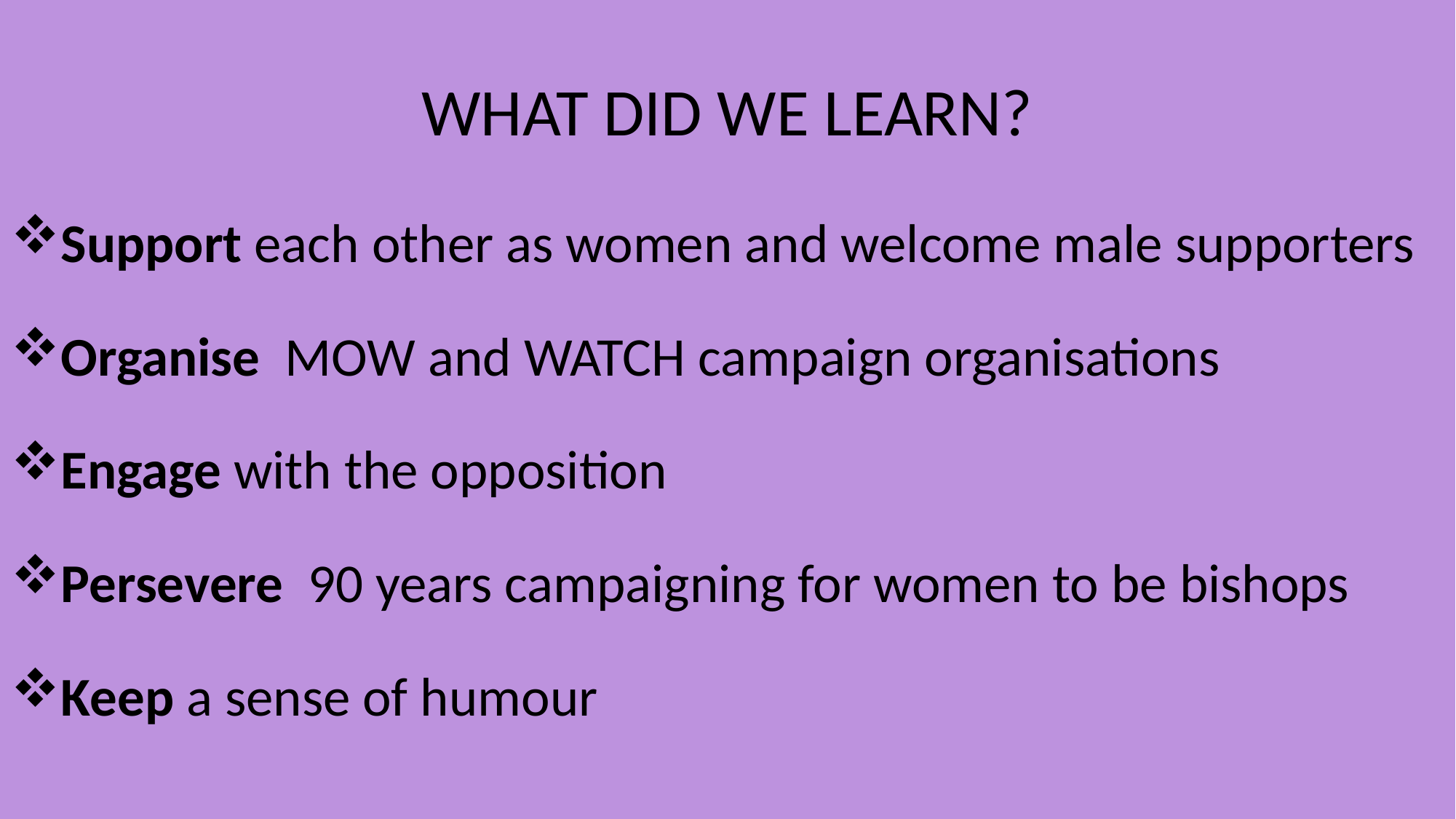

# WHAT DID WE LEARN?
Support each other as women and welcome male supporters
Organise  MOW and WATCH campaign organisations
Engage with the opposition
Persevere  90 years campaigning for women to be bishops
Keep a sense of humour